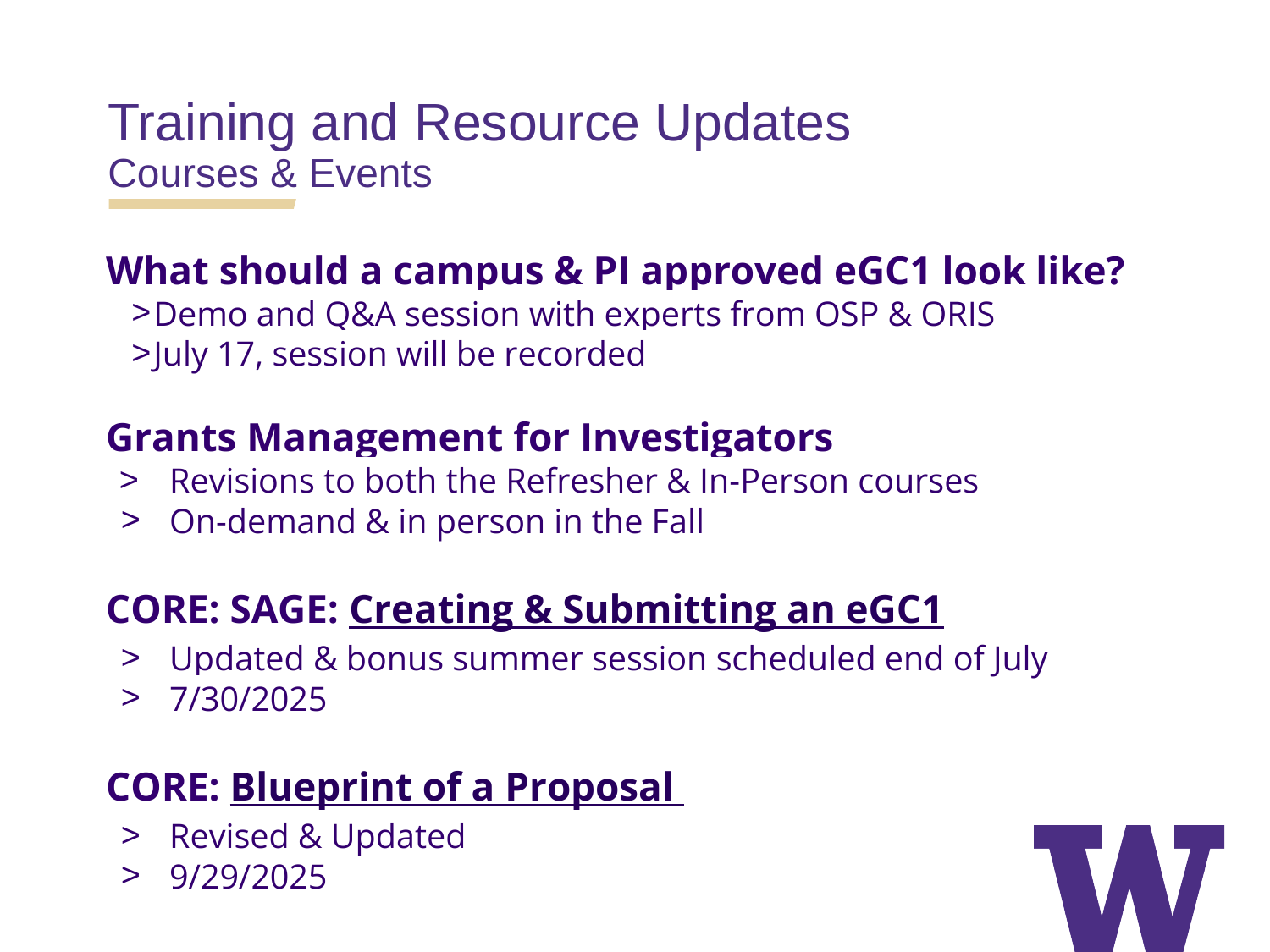

# Training and Resource Updates
Courses & Events
What should a campus & PI approved eGC1 look like?
Demo and Q&A session with experts from OSP & ORIS
July 17, session will be recorded

Grants Management for Investigators
Revisions to both the Refresher & In-Person courses
On-demand & in person in the Fall

CORE: SAGE: Creating & Submitting an eGC1
Updated & bonus summer session scheduled end of July
7/30/2025

CORE: Blueprint of a Proposal
Revised & Updated
9/29/2025